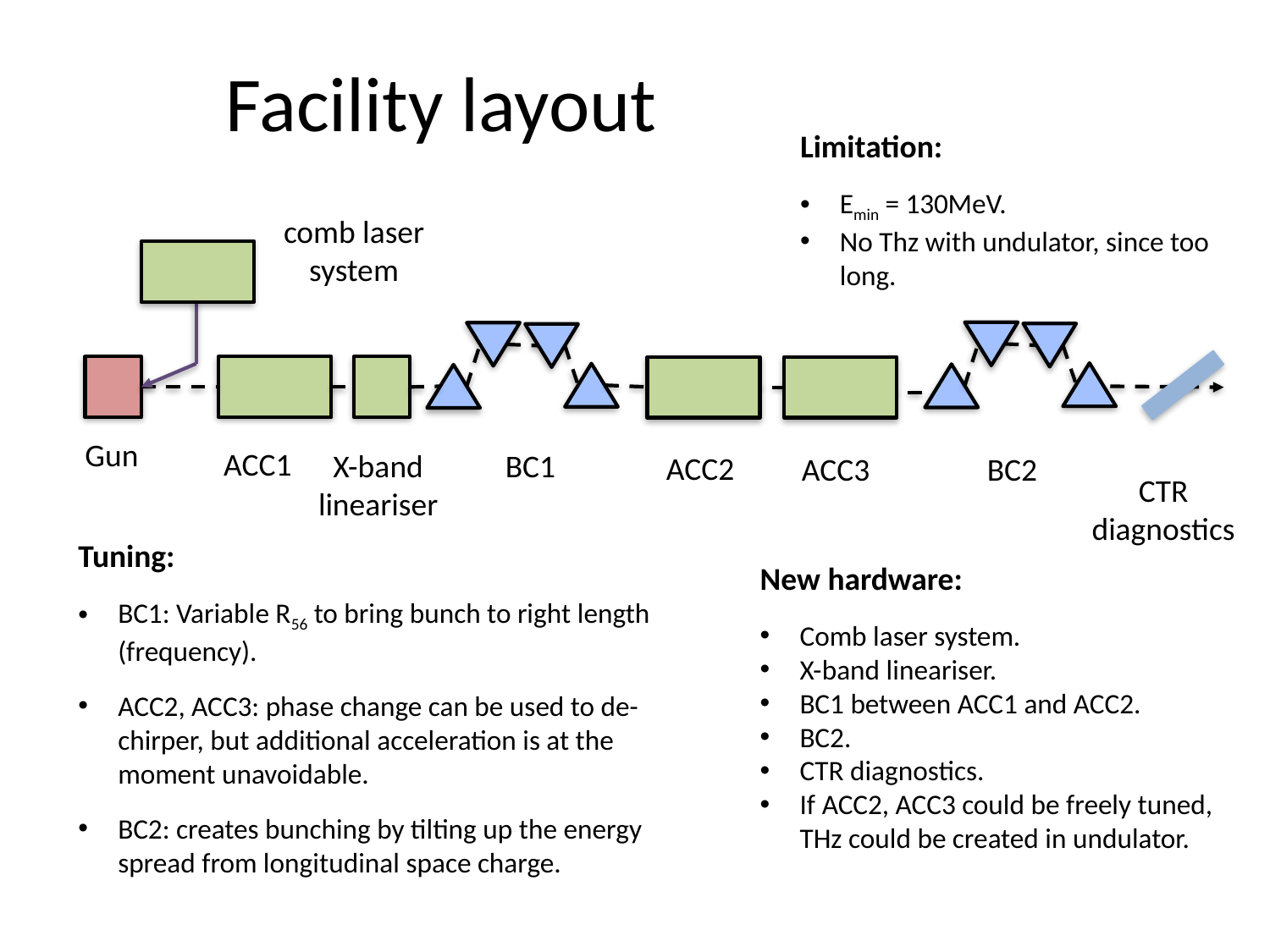

# Facility layout
Limitation:

Emin = 130MeV.
No Thz with undulator, since too long.
comb laser system

Gun
ACC1
X-band
lineariser
BC1
ACC2
ACC3
BC2
CTR diagnostics
Tuning:

BC1: Variable R56 to bring bunch to right length (frequency).

ACC2, ACC3: phase change can be used to de-chirper, but additional acceleration is at the moment unavoidable.

BC2: creates bunching by tilting up the energy spread from longitudinal space charge.
New hardware:

Comb laser system.
X-band lineariser.
BC1 between ACC1 and ACC2.
BC2.
CTR diagnostics.
If ACC2, ACC3 could be freely tuned, THz could be created in undulator.